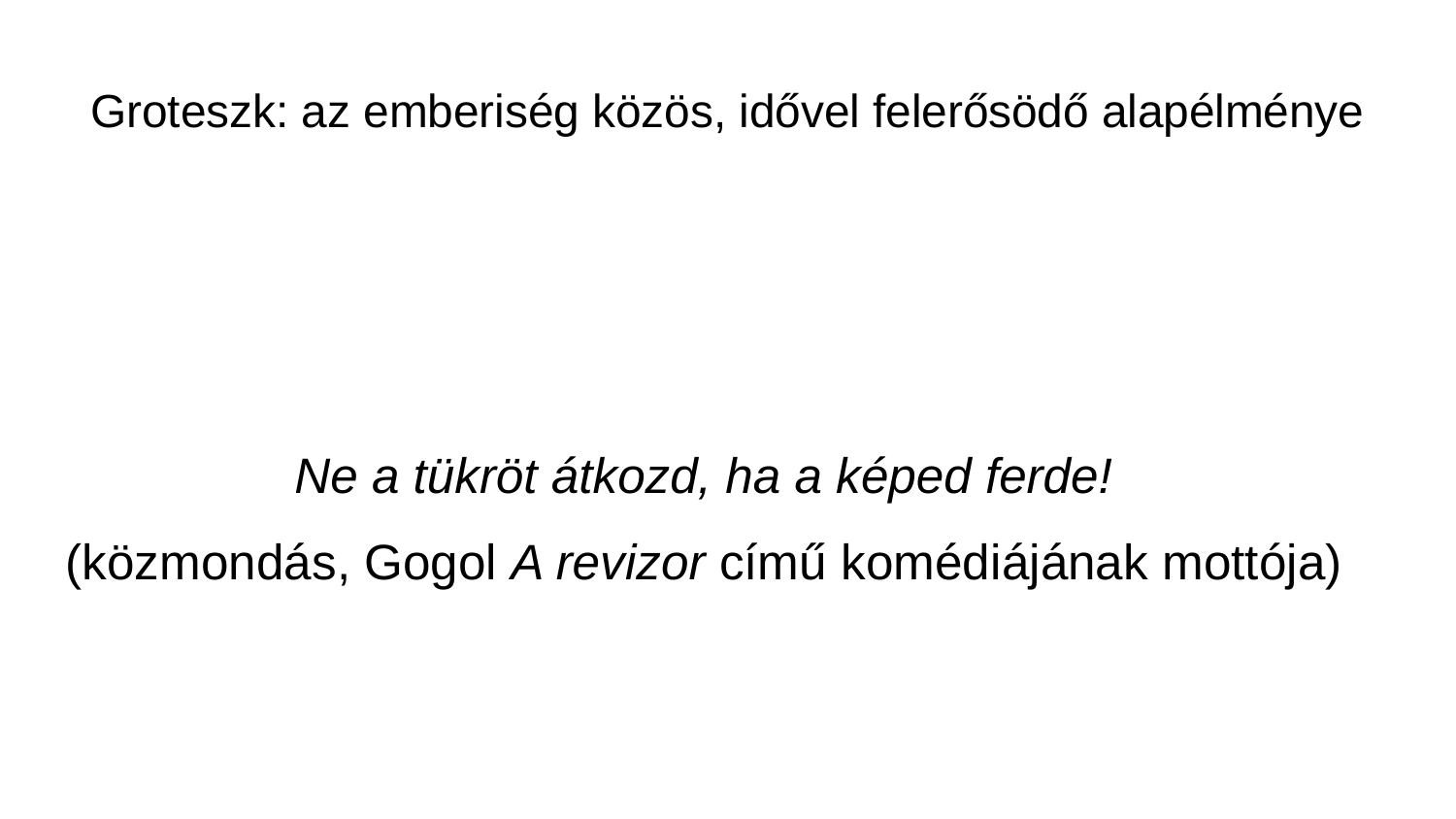

# Groteszk: az emberiség közös, idővel felerősödő alapélménye

Ne a tükröt átkozd, ha a képed ferde!
(köz­mondás, Gogol A revizor című komédiájának mottója)